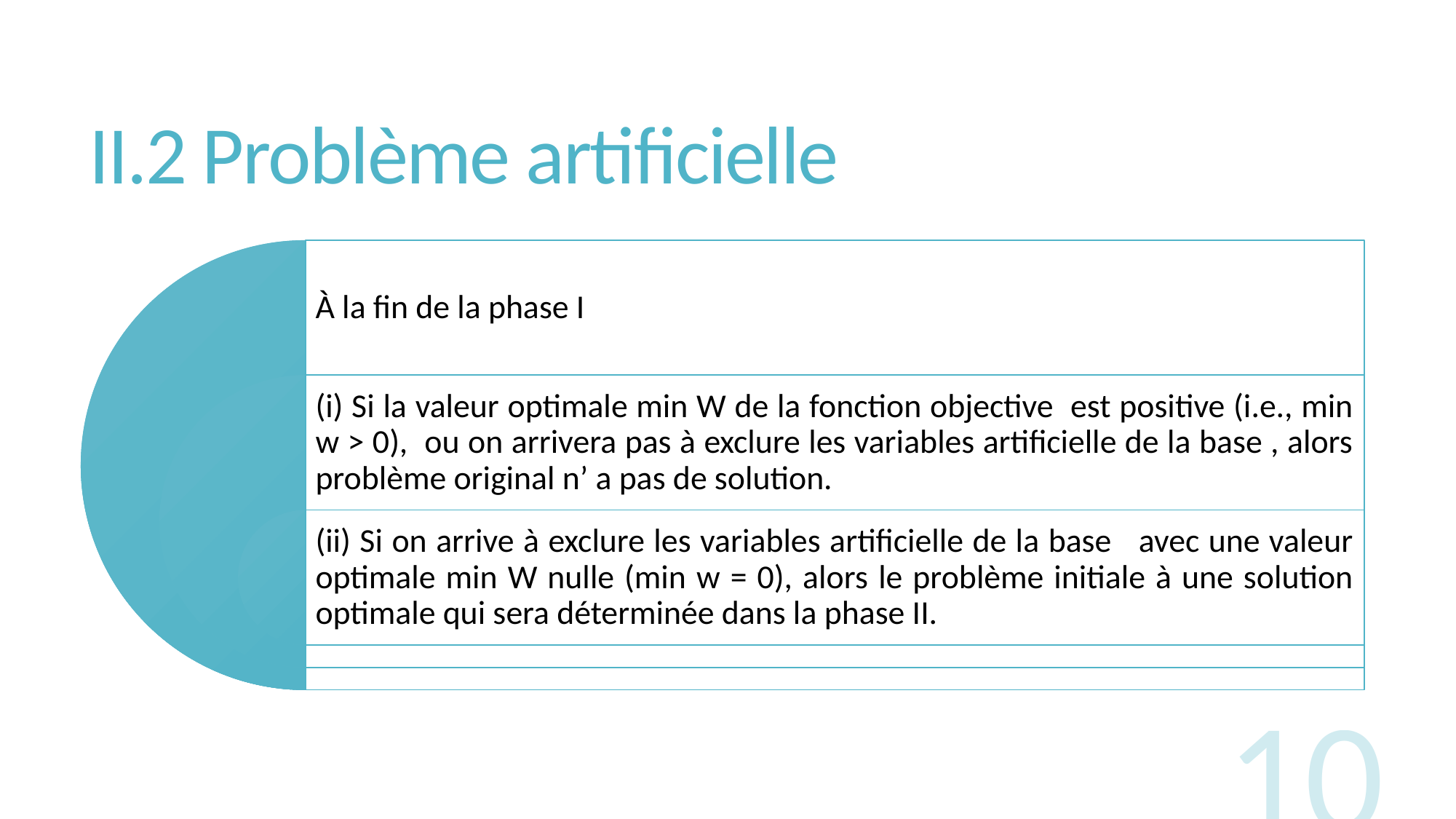

# II.2 Problème artificielle
À la fin de la phase I
(i) Si la valeur optimale min W de la fonction objective  est positive (i.e., min w > 0),  ou on arrivera pas à exclure les variables artificielle de la base , alors problème original n’ a pas de solution.
(ii) Si on arrive à exclure les variables artificielle de la base   avec une valeur optimale min W nulle (min w = 0), alors le problème initiale à une solution optimale qui sera déterminée dans la phase II.
10